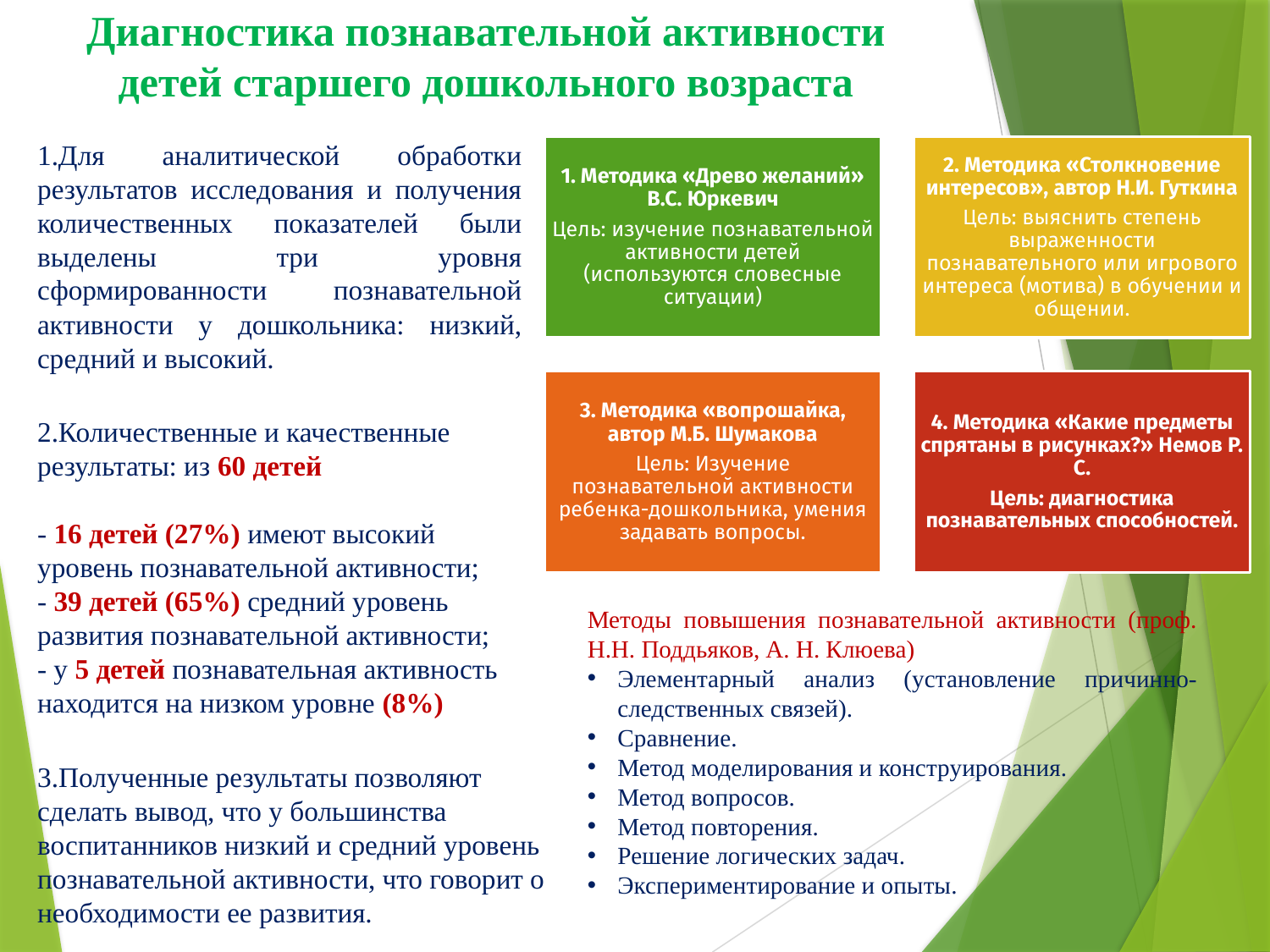

# Диагностика познавательной активности детей старшего дошкольного возраста
1. Методика «Древо желаний» В.С. Юркевич
Цель: изучение познавательной активности детей (используются словесные ситуации)
2. Методика «Столкновение интересов», автор Н.И. Гуткина
Цель: выяснить степень выраженности познавательного или игрового интереса (мотива) в обучении и общении.
3. Методика «вопрошайка, автор М.Б. Шумакова
Цель: Изучение познавательной активности ребенка-дошкольника, умения задавать вопросы.
4. Методика «Какие предметы спрятаны в рисунках?» Немов Р. С.
Цель: диагностика познавательных способностей.
1.Для аналитической обработки результатов исследования и получения количественных показателей были выделены три уровня сформированности познавательной активности у дошкольника: низкий, средний и высокий.
2.Количественные и качественные результаты: из 60 детей

- 16 детей (27%) имеют высокий уровень познавательной активности;
- 39 детей (65%) средний уровень развития познавательной активности;
- у 5 детей познавательная активность находится на низком уровне (8%)
Методы повышения познавательной активности (проф. Н.Н. Поддьяков, А. Н. Клюева)
Элементарный анализ (установление причинно-следственных связей).
Сравнение.
Метод моделирования и конструирования.
Метод вопросов.
Метод повторения.
Решение логических задач.
Экспериментирование и опыты.
3.Полученные результаты позволяют сделать вывод, что у большинства воспитанников низкий и средний уровень познавательной активности, что говорит о необходимости ее развития.